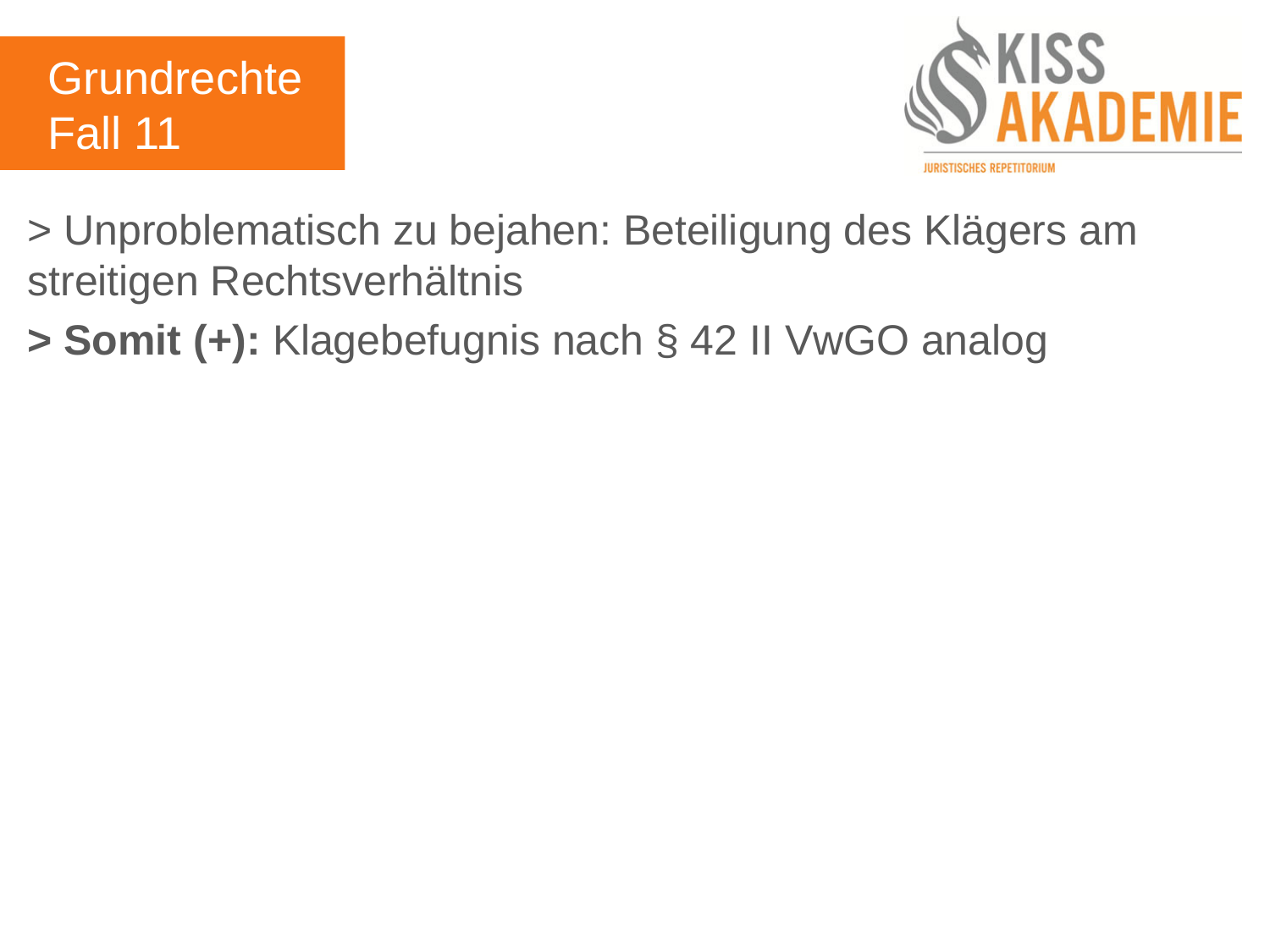

Grundrechte
Fall 11
> Unproblematisch zu bejahen: Beteiligung des Klägers am streitigen Rechtsverhältnis
> Somit (+): Klagebefugnis nach § 42 II VwGO analog